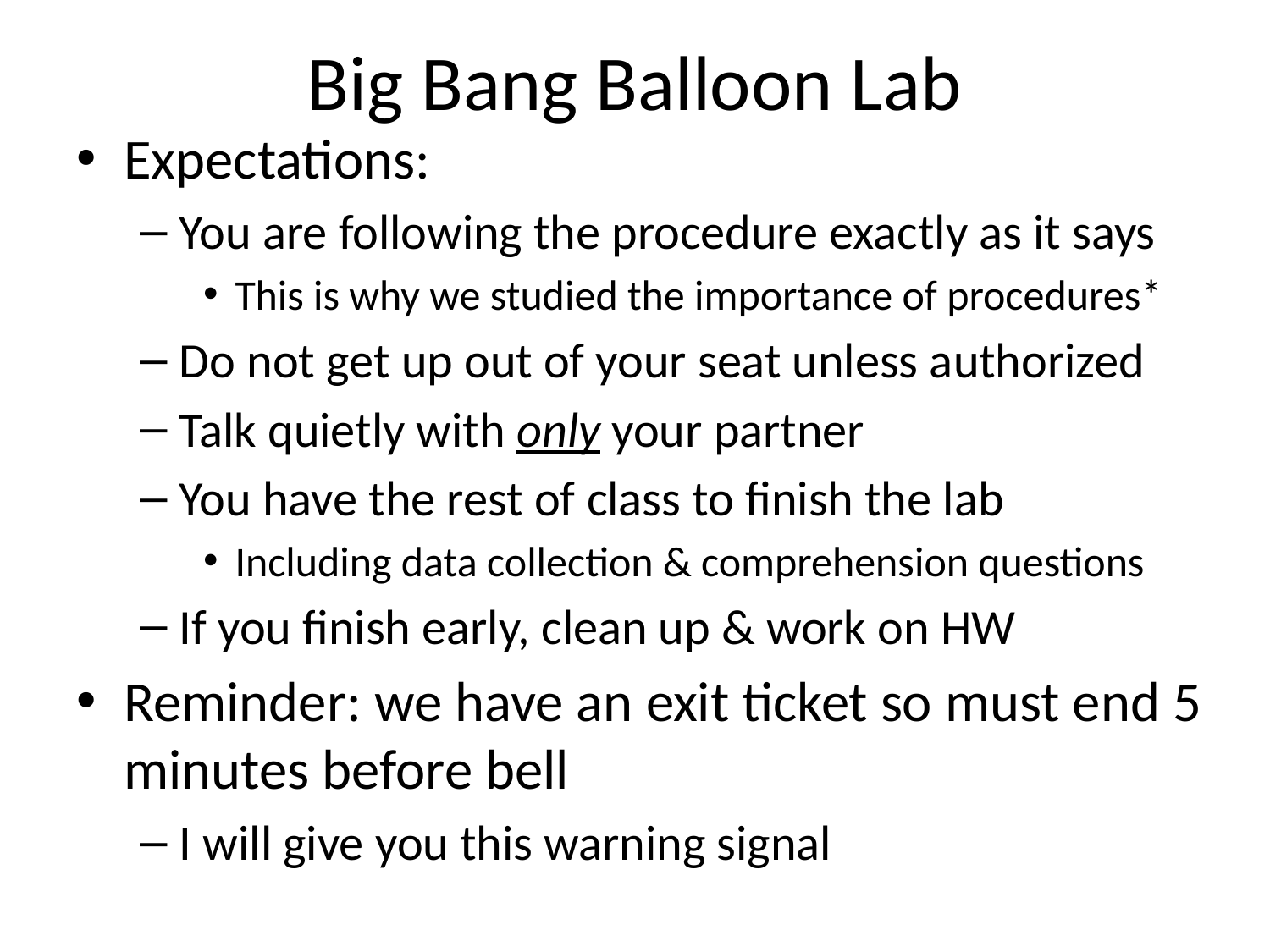

# Big Bang Balloon Lab
Expectations:
You are following the procedure exactly as it says
This is why we studied the importance of procedures*
Do not get up out of your seat unless authorized
Talk quietly with only your partner
You have the rest of class to finish the lab
Including data collection & comprehension questions
If you finish early, clean up & work on HW
Reminder: we have an exit ticket so must end 5 minutes before bell
I will give you this warning signal